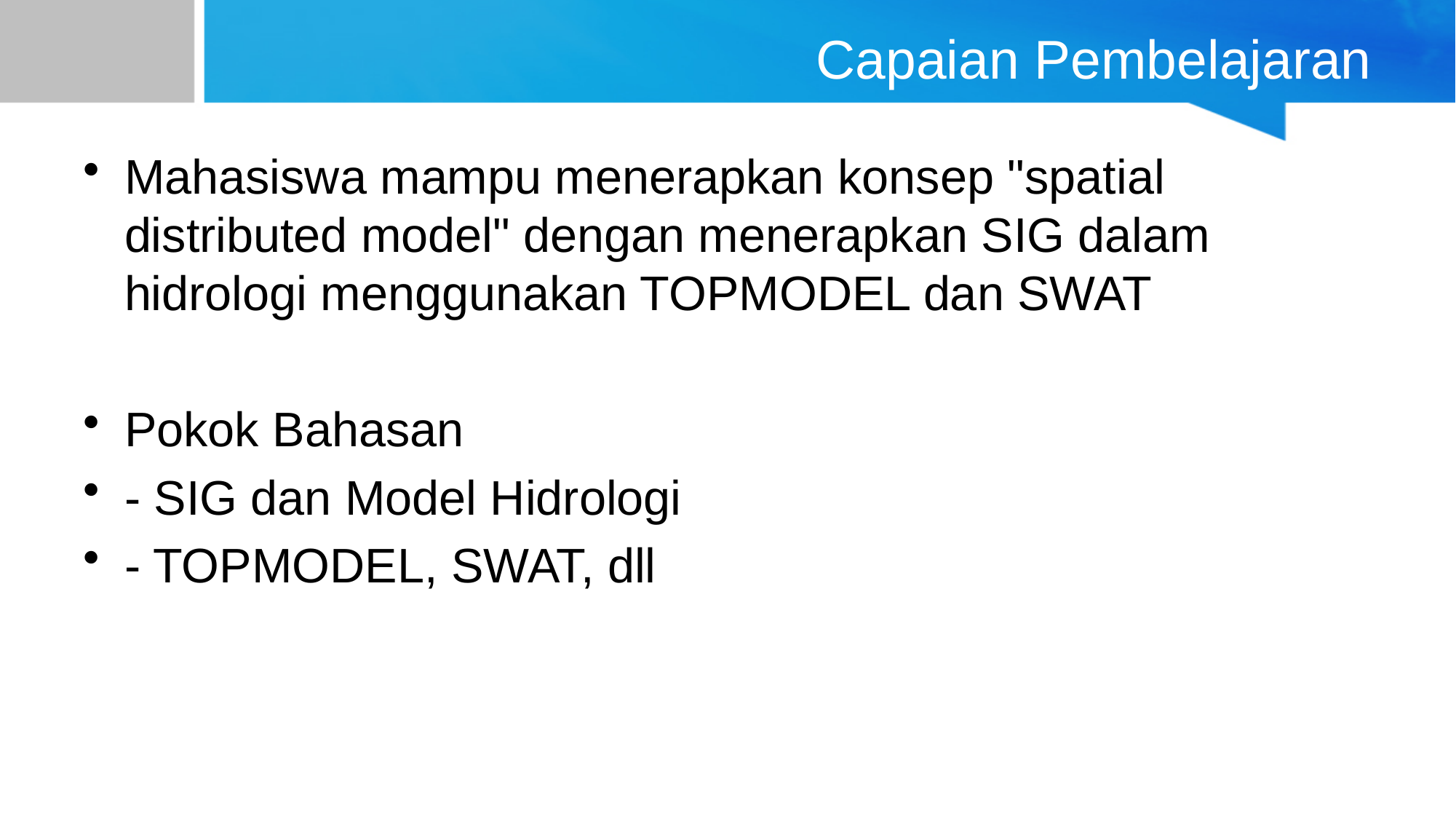

# Capaian Pembelajaran
Mahasiswa mampu menerapkan konsep "spatial distributed model" dengan menerapkan SIG dalam hidrologi menggunakan TOPMODEL dan SWAT

Pokok Bahasan
- SIG dan Model Hidrologi
- TOPMODEL, SWAT, dll